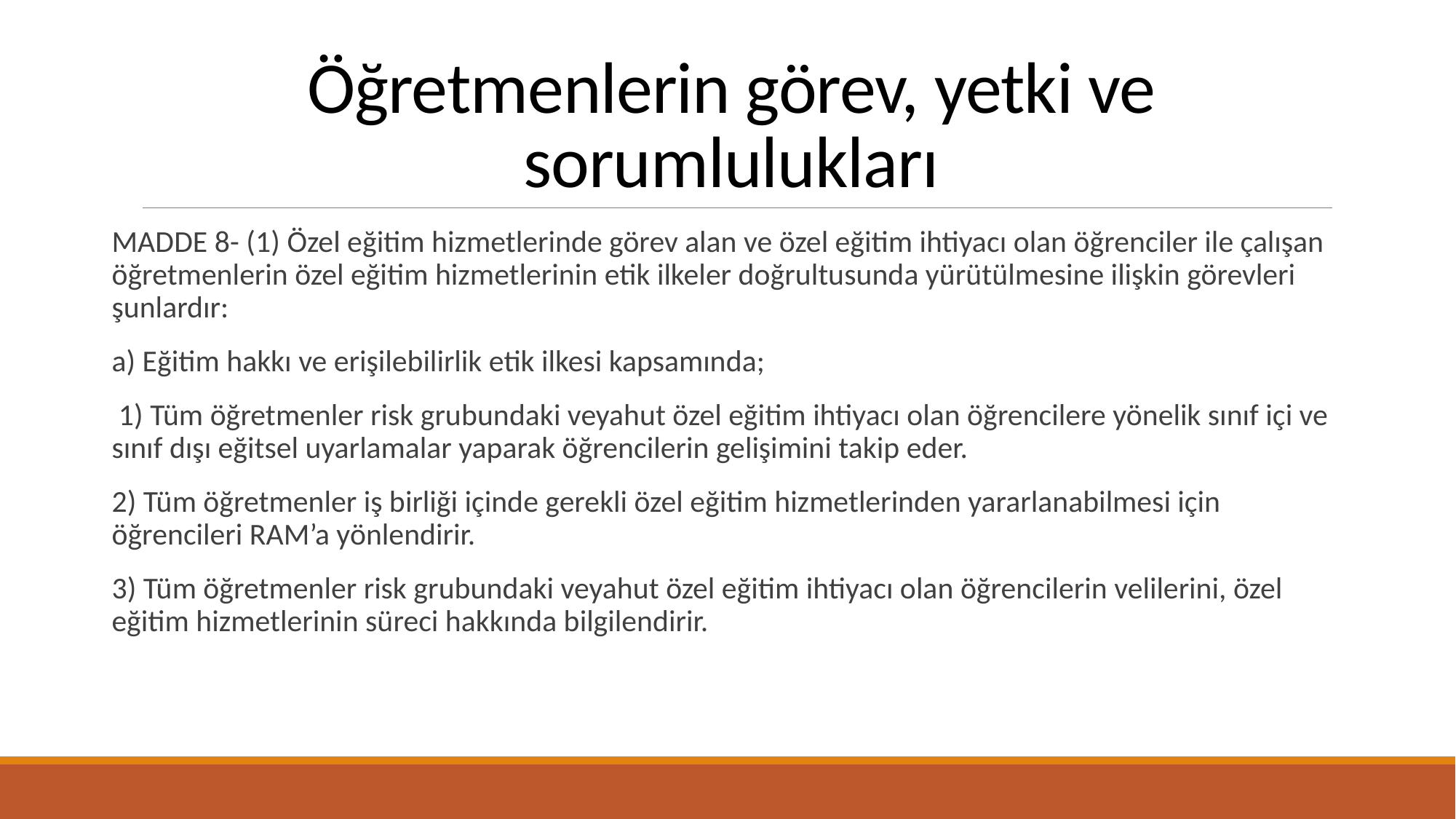

# Öğretmenlerin görev, yetki ve sorumlulukları
MADDE 8- (1) Özel eğitim hizmetlerinde görev alan ve özel eğitim ihtiyacı olan öğrenciler ile çalışan öğretmenlerin özel eğitim hizmetlerinin etik ilkeler doğrultusunda yürütülmesine ilişkin görevleri şunlardır:
a) Eğitim hakkı ve erişilebilirlik etik ilkesi kapsamında;
 1) Tüm öğretmenler risk grubundaki veyahut özel eğitim ihtiyacı olan öğrencilere yönelik sınıf içi ve sınıf dışı eğitsel uyarlamalar yaparak öğrencilerin gelişimini takip eder.
2) Tüm öğretmenler iş birliği içinde gerekli özel eğitim hizmetlerinden yararlanabilmesi için öğrencileri RAM’a yönlendirir.
3) Tüm öğretmenler risk grubundaki veyahut özel eğitim ihtiyacı olan öğrencilerin velilerini, özel eğitim hizmetlerinin süreci hakkında bilgilendirir.